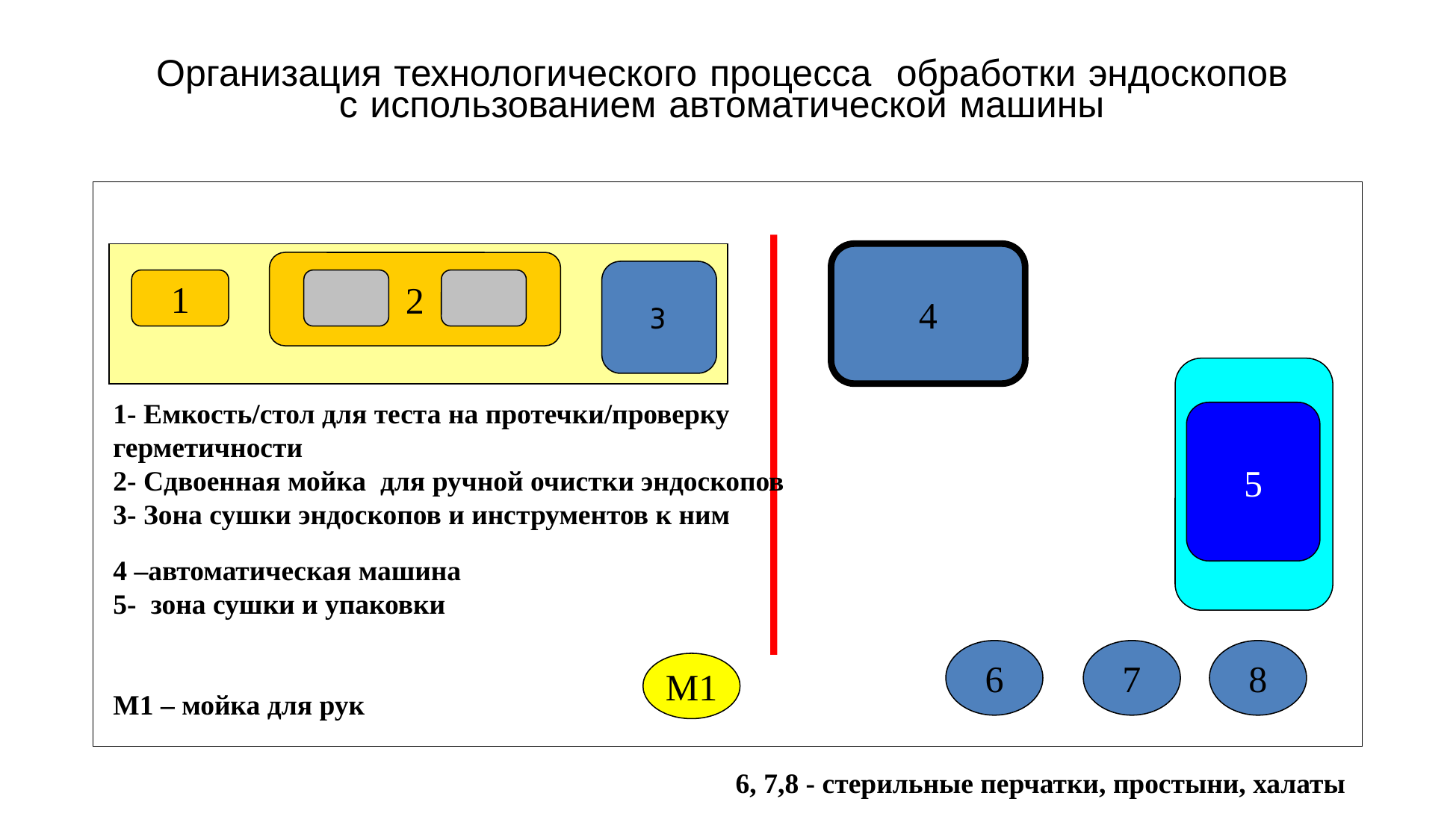

Организация технологического процесса  обработки эндоскопов
с использованием автоматической машины

4
2
3
1

1- Емкость/стол для теста на протечки/проверку
герметичности
2- Сдвоенная мойка  для ручной очистки эндоскопов
3- Зона сушки эндоскопов и инструментов к ним

4 –автоматическая машина
5-  зона сушки и упаковки

М1 – мойка для рук

		                                                                6, 7,8 - стерильные перчатки, простыни, халаты

5
6
7
8
М1